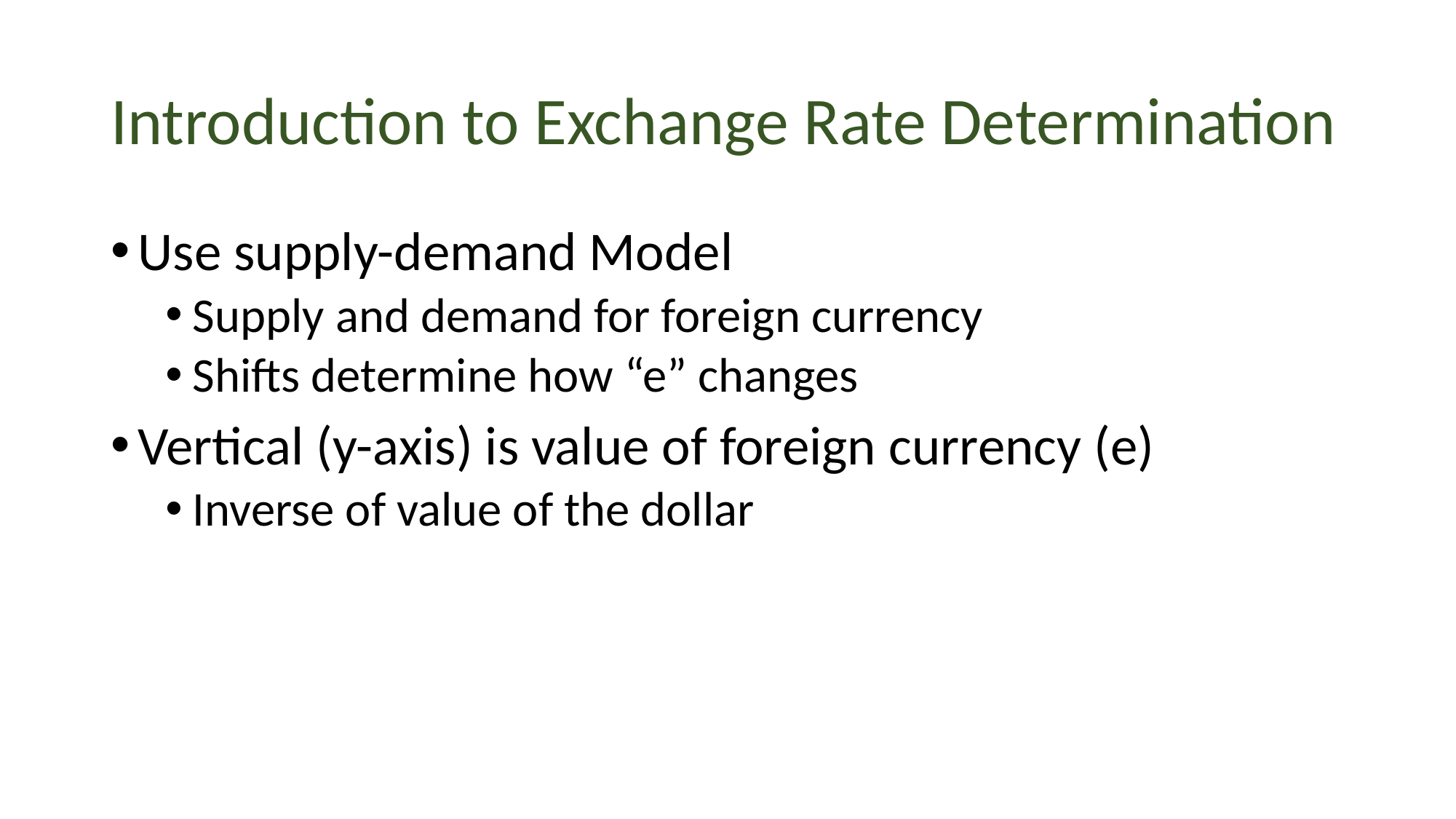

# Introduction to Exchange Rate Determination
Use supply-demand Model
Supply and demand for foreign currency
Shifts determine how “e” changes
Vertical (y-axis) is value of foreign currency (e)
Inverse of value of the dollar